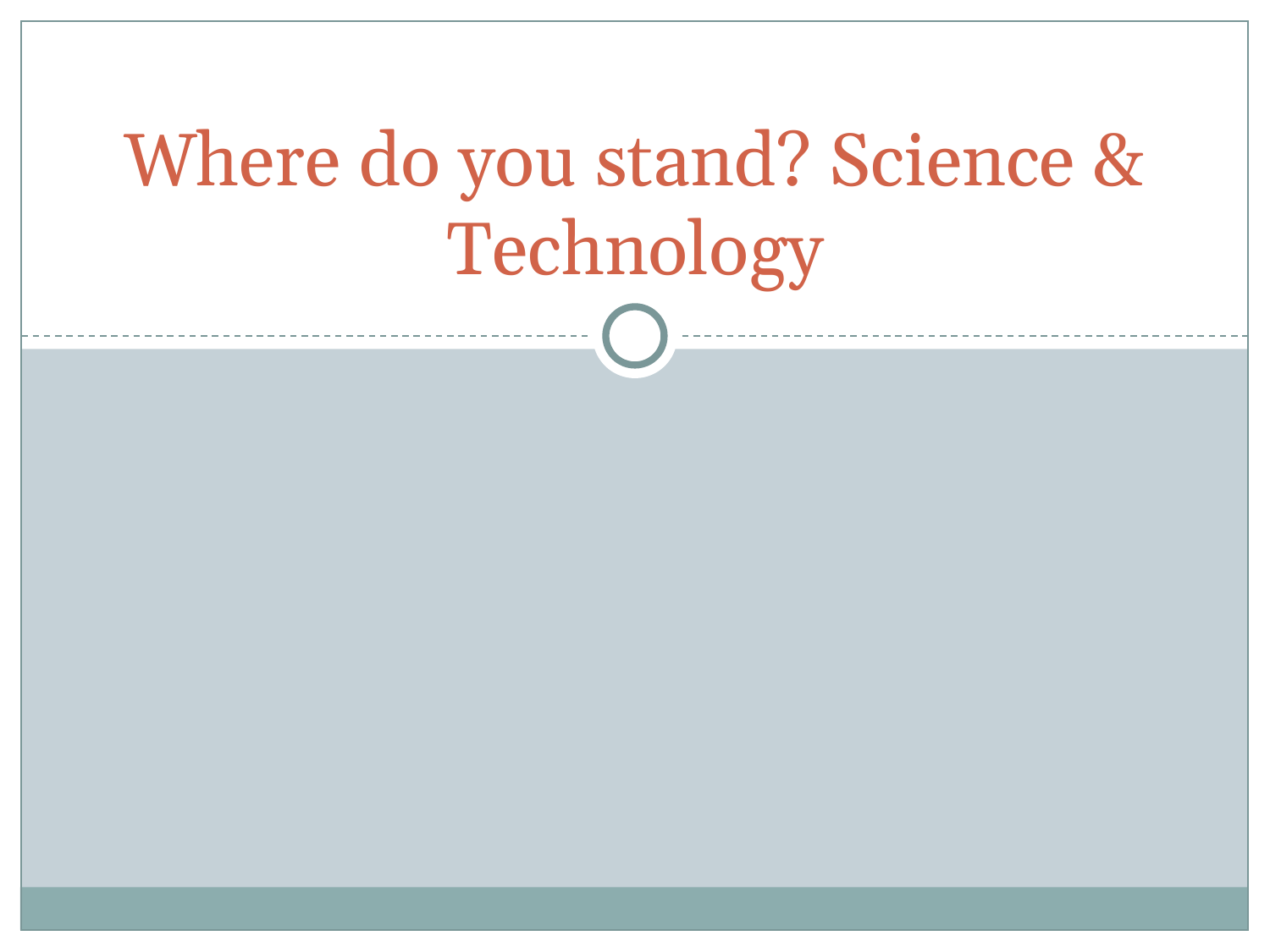

# Where do you stand? Science & Technology